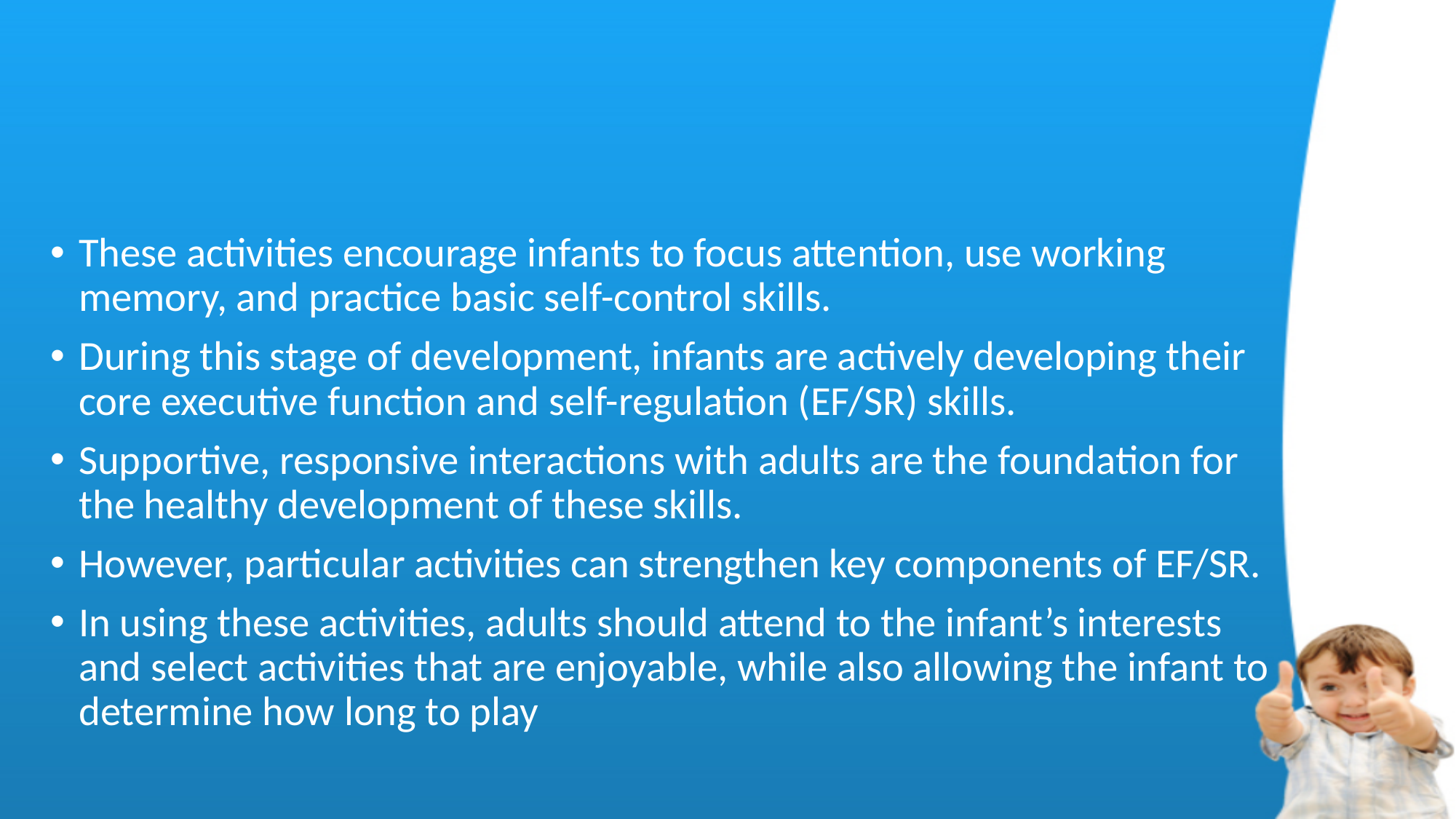

#
These activities encourage infants to focus attention, use working memory, and practice basic self-control skills.
During this stage of development, infants are actively developing their core executive function and self-regulation (EF/SR) skills.
Supportive, responsive interactions with adults are the foundation for the healthy development of these skills.
However, particular activities can strengthen key components of EF/SR.
In using these activities, adults should attend to the infant’s interests and select activities that are enjoyable, while also allowing the infant to determine how long to play